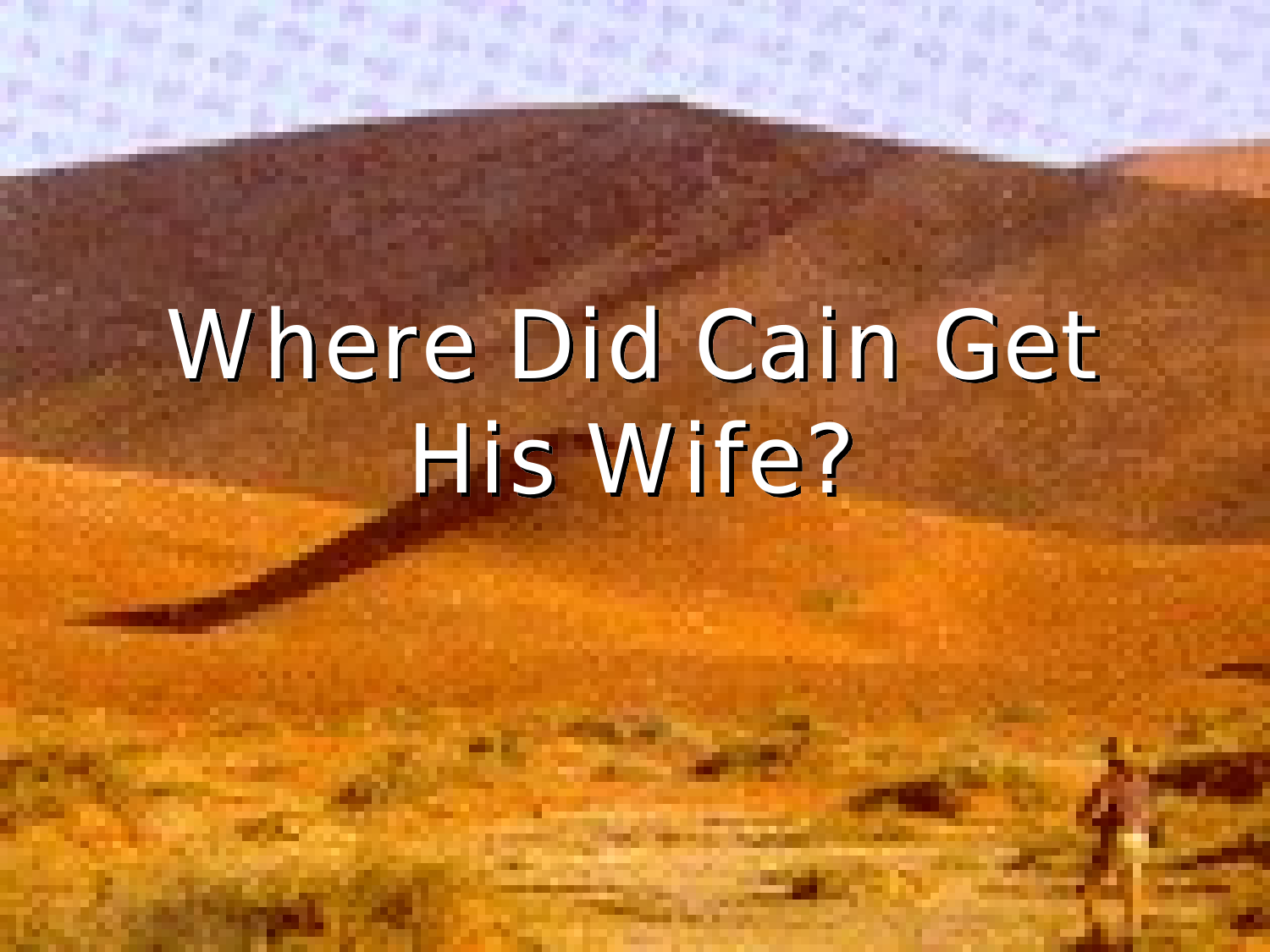

# Where Did Cain Get His Wife?